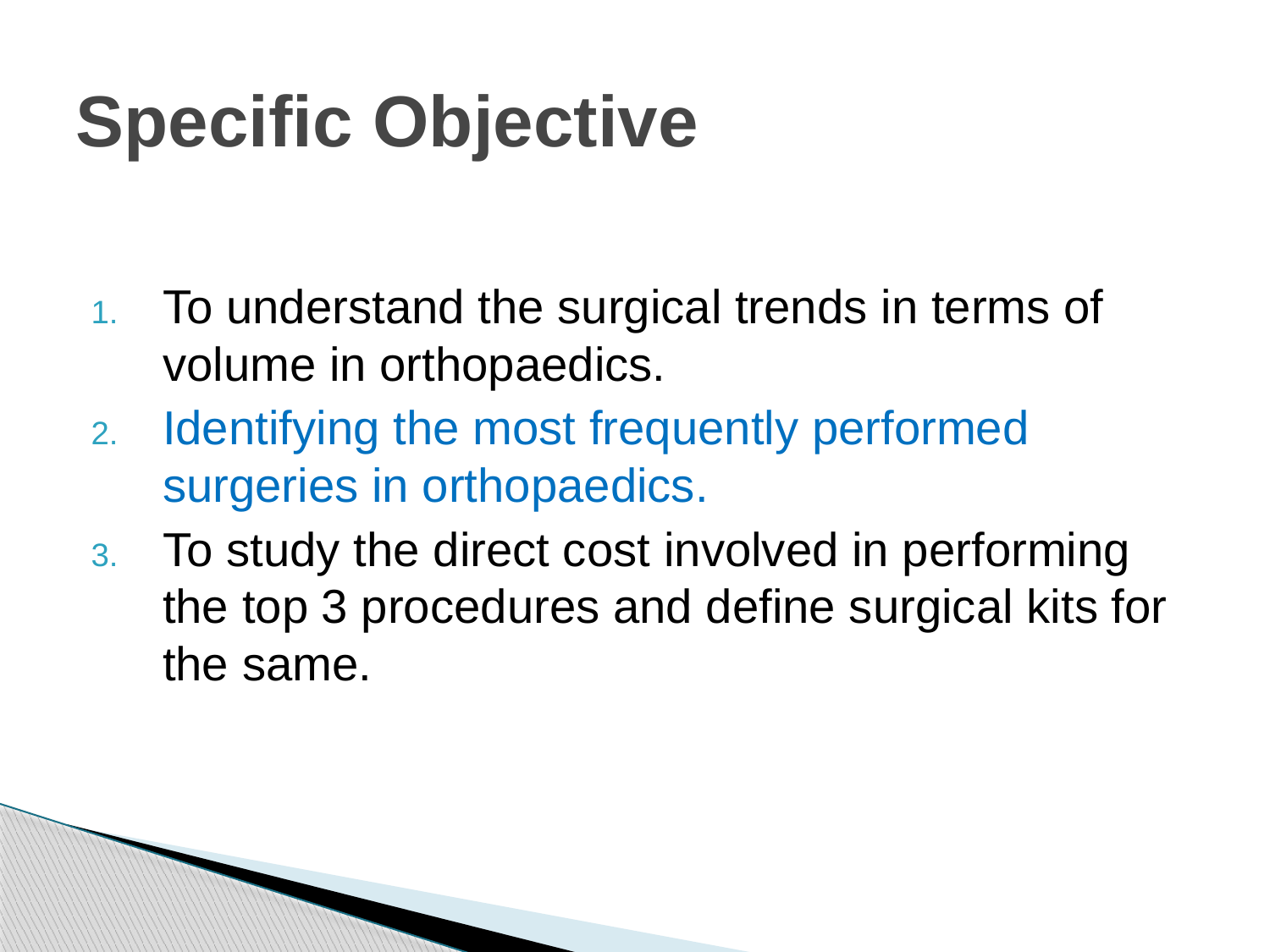

# Specific Objective

To understand the surgical trends in terms of volume in orthopaedics.
Identifying the most frequently performed surgeries in orthopaedics.
To study the direct cost involved in performing the top 3 procedures and define surgical kits for the same.